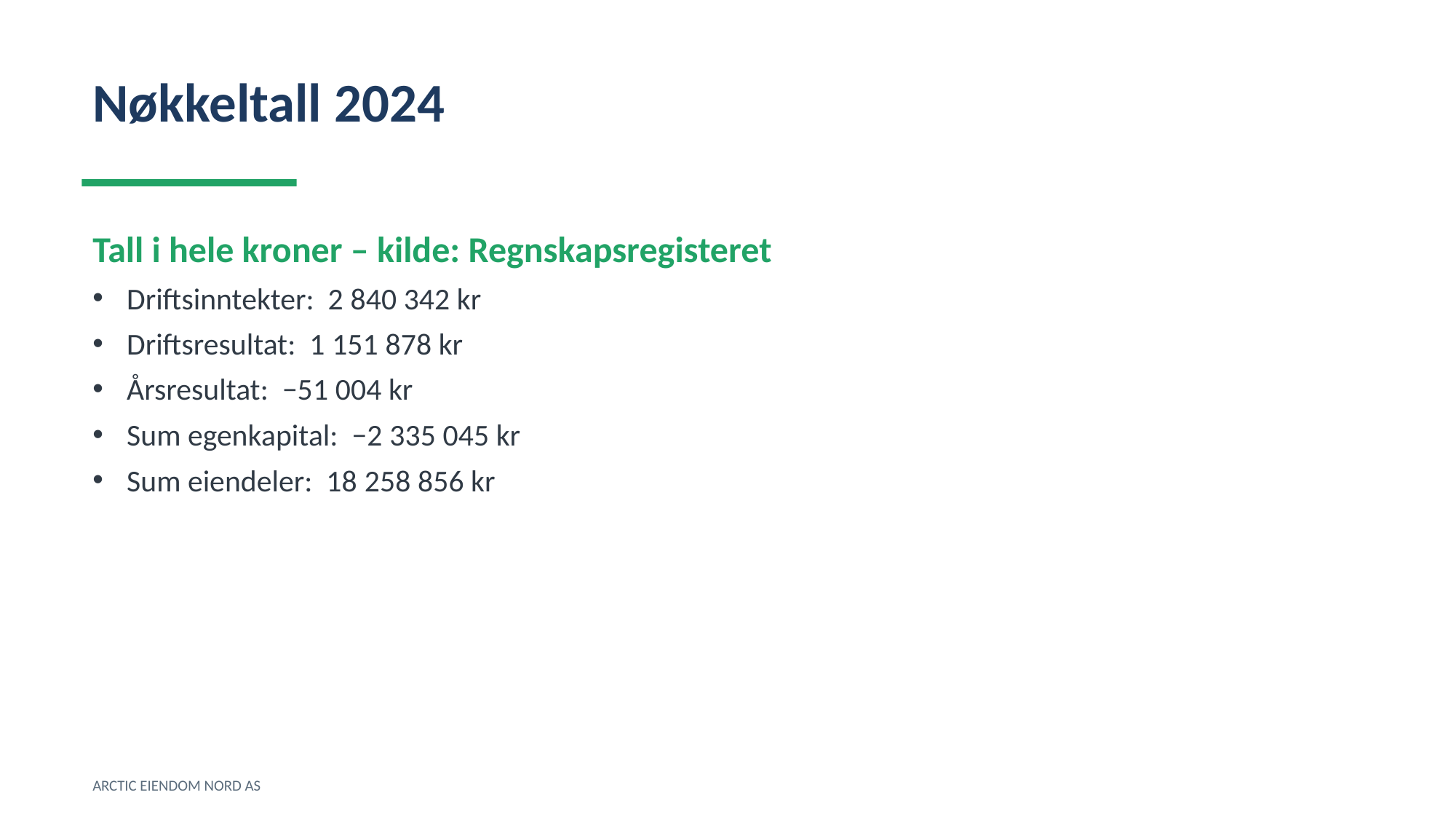

Nøkkeltall 2024

Tall i hele kroner – kilde: Regnskapsregisteret
Driftsinntekter:  2 840 342 kr
Driftsresultat:  1 151 878 kr
Årsresultat:  −51 004 kr
Sum egenkapital:  −2 335 045 kr
Sum eiendeler:  18 258 856 kr
ARCTIC EIENDOM NORD AS